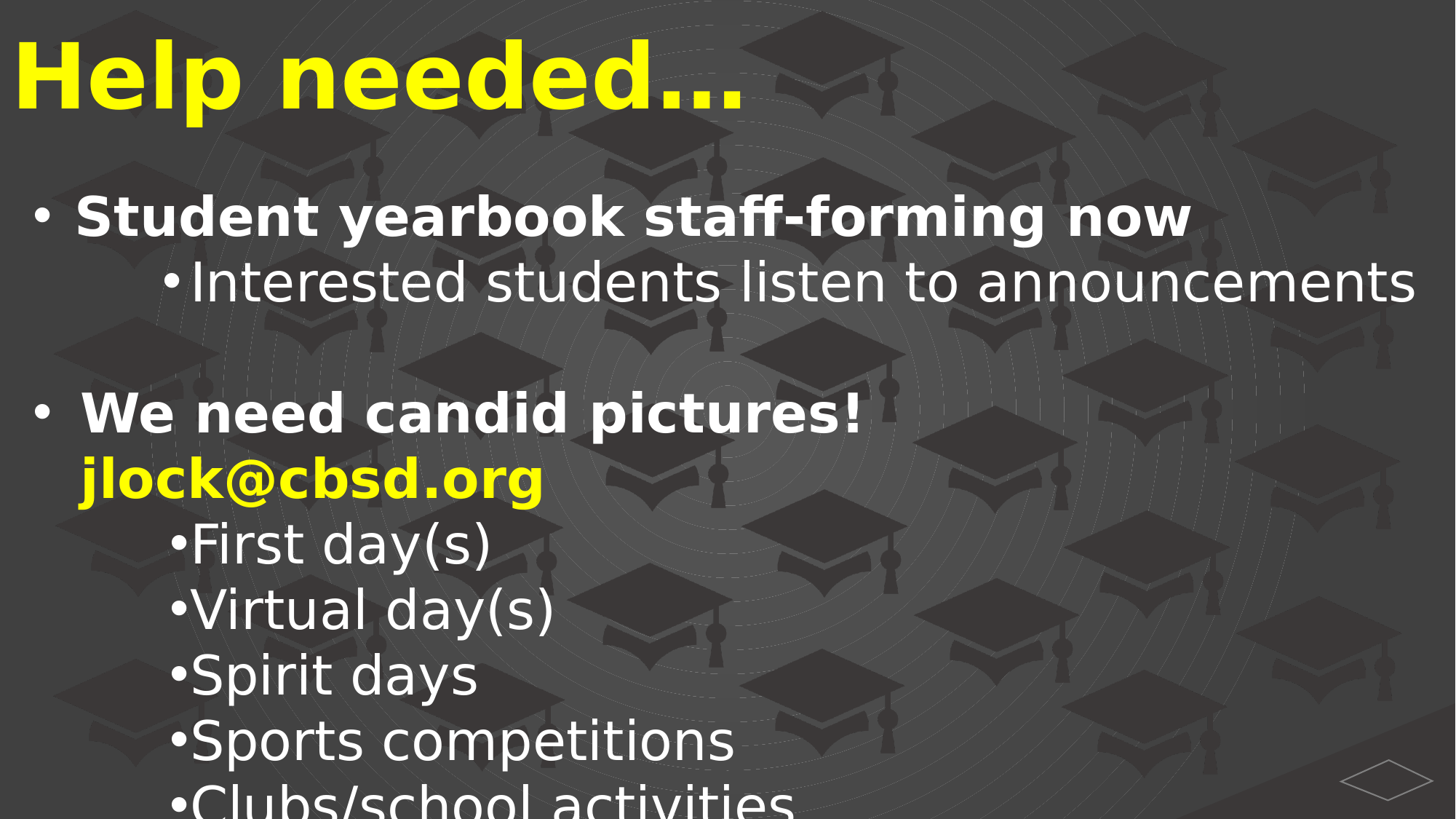

# Help needed…
Student yearbook staff-forming now
Interested students listen to announcements

We need candid pictures!     jlock@cbsd.org
First day(s)
Virtual day(s)
Spirit days
Sports competitions
Clubs/school activities